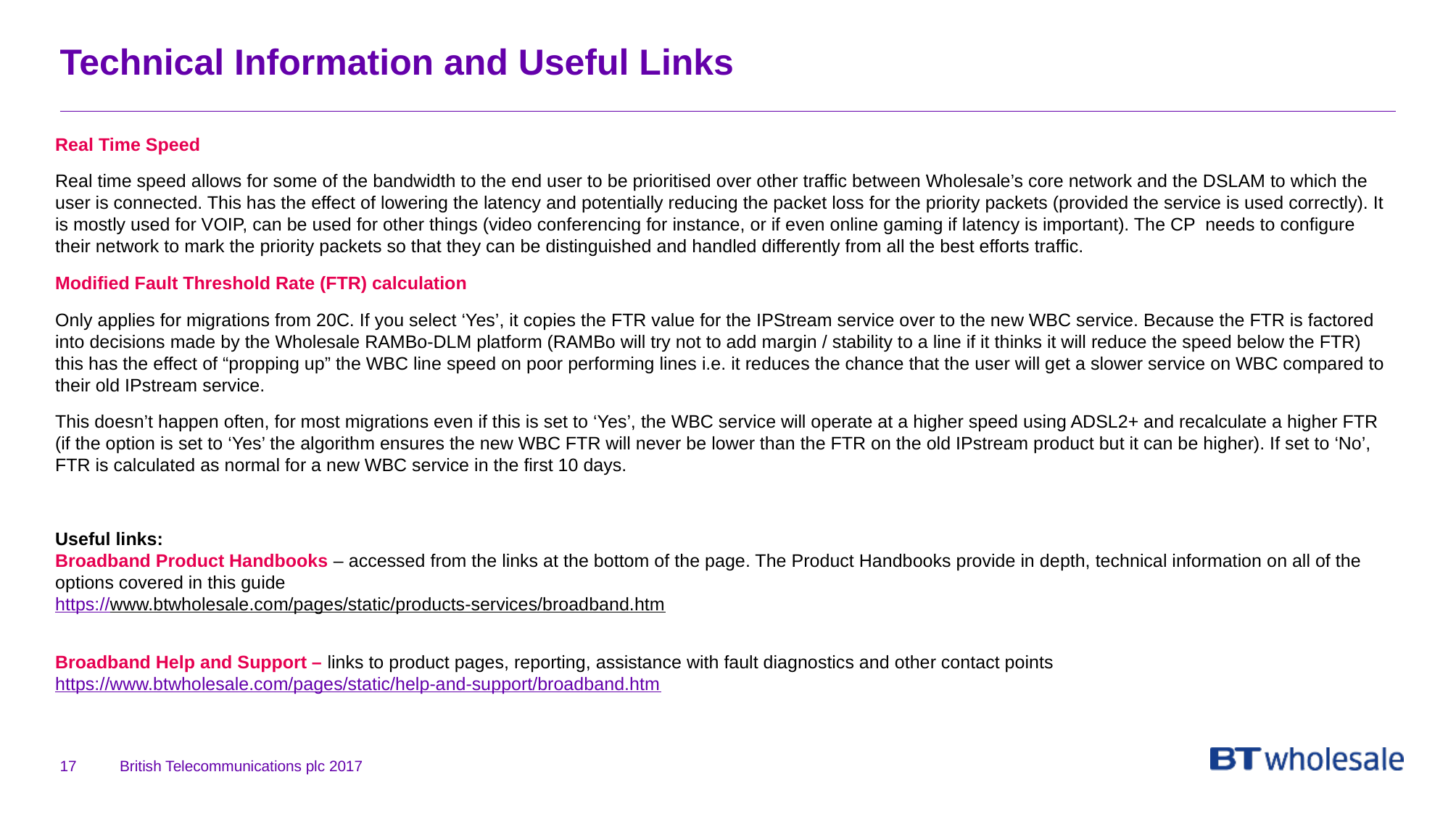

# Technical Information and Useful Links
Real Time Speed
Real time speed allows for some of the bandwidth to the end user to be prioritised over other traffic between Wholesale’s core network and the DSLAM to which the user is connected. This has the effect of lowering the latency and potentially reducing the packet loss for the priority packets (provided the service is used correctly). It is mostly used for VOIP, can be used for other things (video conferencing for instance, or if even online gaming if latency is important). The CP  needs to configure their network to mark the priority packets so that they can be distinguished and handled differently from all the best efforts traffic.
Modified Fault Threshold Rate (FTR) calculation
Only applies for migrations from 20C. If you select ‘Yes’, it copies the FTR value for the IPStream service over to the new WBC service. Because the FTR is factored into decisions made by the Wholesale RAMBo-DLM platform (RAMBo will try not to add margin / stability to a line if it thinks it will reduce the speed below the FTR) this has the effect of “propping up” the WBC line speed on poor performing lines i.e. it reduces the chance that the user will get a slower service on WBC compared to their old IPstream service.
This doesn’t happen often, for most migrations even if this is set to ‘Yes’, the WBC service will operate at a higher speed using ADSL2+ and recalculate a higher FTR (if the option is set to ‘Yes’ the algorithm ensures the new WBC FTR will never be lower than the FTR on the old IPstream product but it can be higher). If set to ‘No’, FTR is calculated as normal for a new WBC service in the first 10 days.

Useful links:
Broadband Product Handbooks – accessed from the links at the bottom of the page. The Product Handbooks provide in depth, technical information on all of the options covered in this guide
https://www.btwholesale.com/pages/static/products-services/broadband.htm

Broadband Help and Support – links to product pages, reporting, assistance with fault diagnostics and other contact points
https://www.btwholesale.com/pages/static/help-and-support/broadband.htm

17